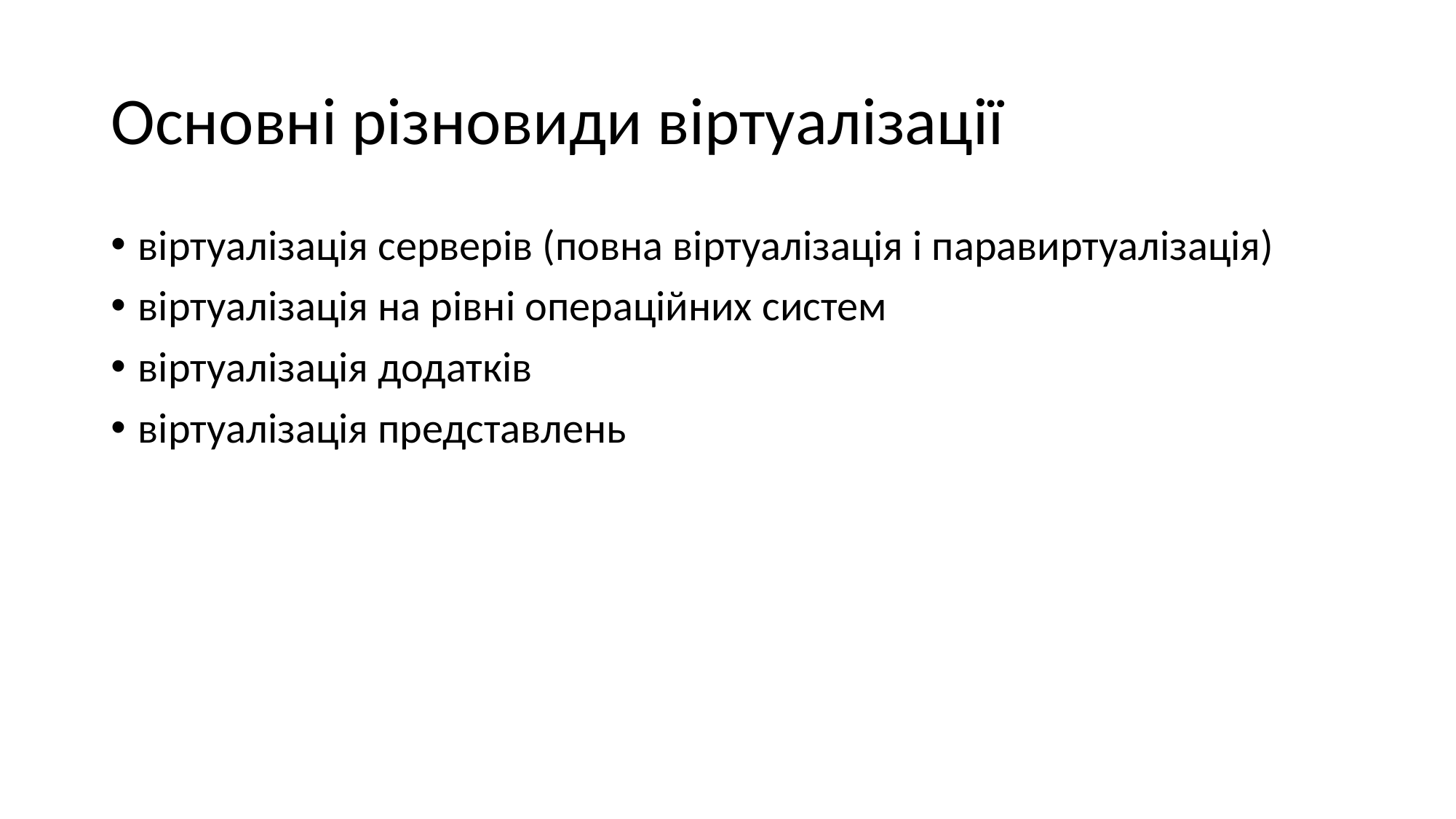

# Основні різновиди віртуалізації
віртуалізація серверів (повна віртуалізація і паравиртуалізація)
віртуалізація на рівні операційних систем
віртуалізація додатків
віртуалізація представлень